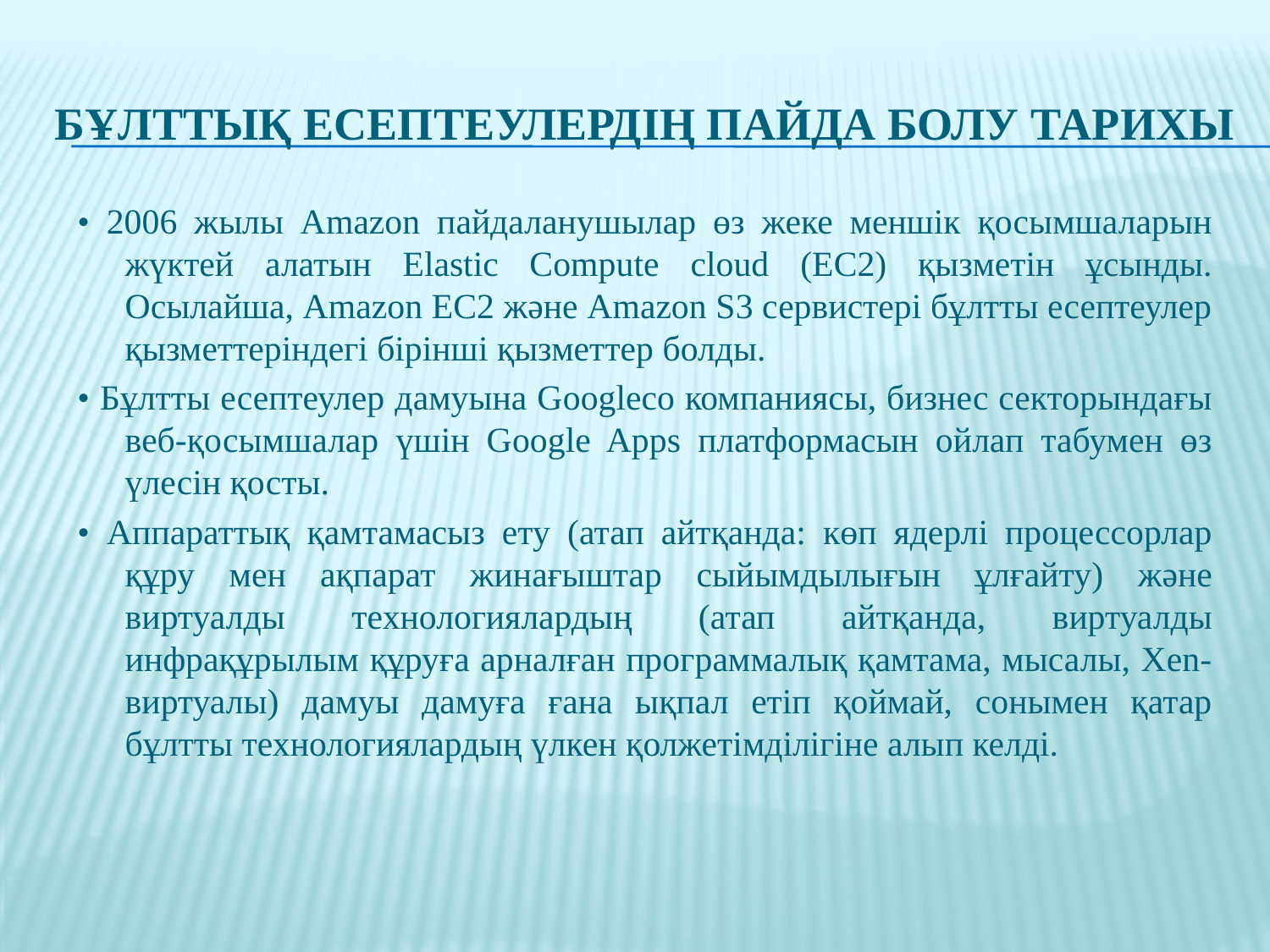

# Бұлттық есептеулердің пайда болу тарихы
• 2006 жылы Amazon пайдаланушылар өз жеке меншік қосымшаларын жүктей алатын Elastic Compute cloud (EC2) қызметін ұсынды. Осылайша, Amazon EC2 және Amazon S3 сервистері бұлтты есептеулер қызметтеріндегі бірінші қызметтер болды.
• Бұлтты есептеулер дамуына Googleсо компаниясы, бизнес секторындағы веб-қосымшалар үшін Google Apps платформасын ойлап табумен өз үлесін қосты.
• Аппараттық қамтамасыз ету (атап айтқанда: көп ядерлі процессорлар құру мен ақпарат жинағыштар сыйымдылығын ұлғайту) және виртуалды технологиялардың (атап айтқанда, виртуалды инфрақұрылым құруға арналған программалық қамтама, мысалы, Xen-виртуалы) дамуы дамуға ғана ықпал етіп қоймай, сонымен қатар бұлтты технологиялардың үлкен қолжетімділігіне алып келді.